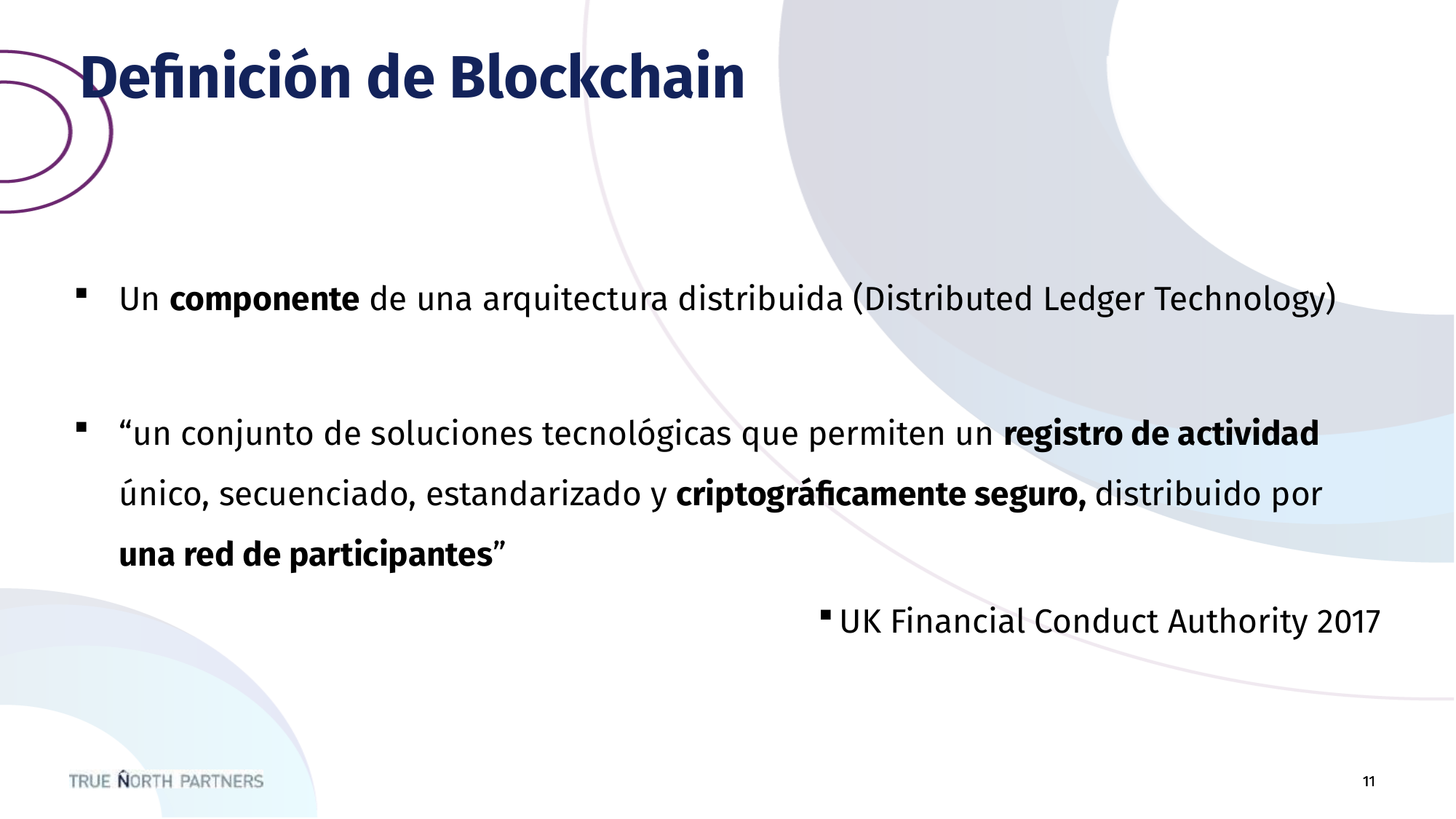

# Definición de Blockchain
Un componente de una arquitectura distribuida (Distributed Ledger Technology)

“un conjunto de soluciones tecnológicas que permiten un registro de actividad único, secuenciado, estandarizado y criptográficamente seguro, distribuido por una red de participantes”
UK Financial Conduct Authority 2017